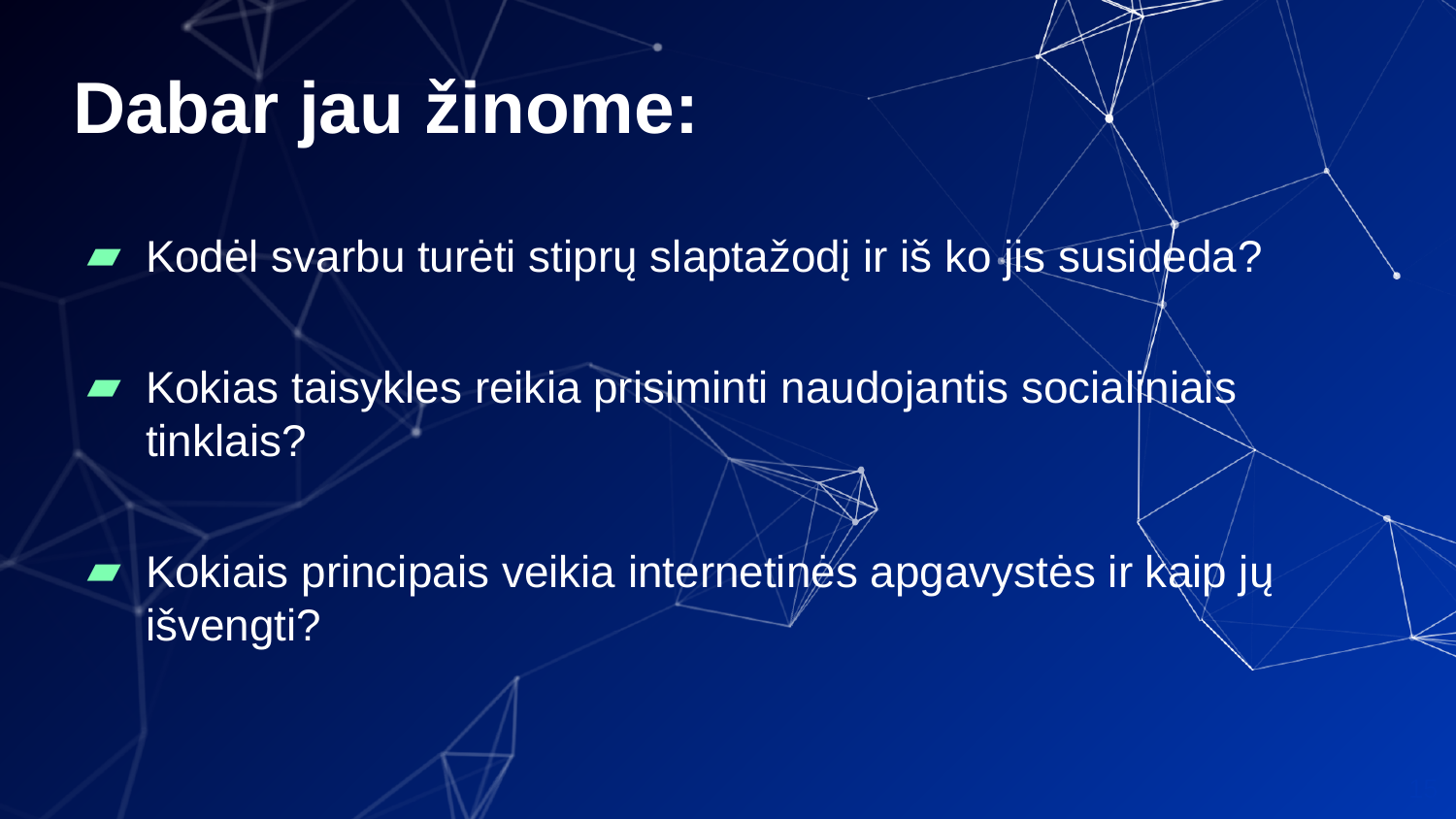

# Dabar jau žinome:

Kodėl svarbu turėti stiprų slaptažodį ir iš ko jis susideda?

Kokias taisykles reikia prisiminti naudojantis socialiniais tinklais?

Kokiais principais veikia internetinės apgavystės ir kaip jų išvengti?

15